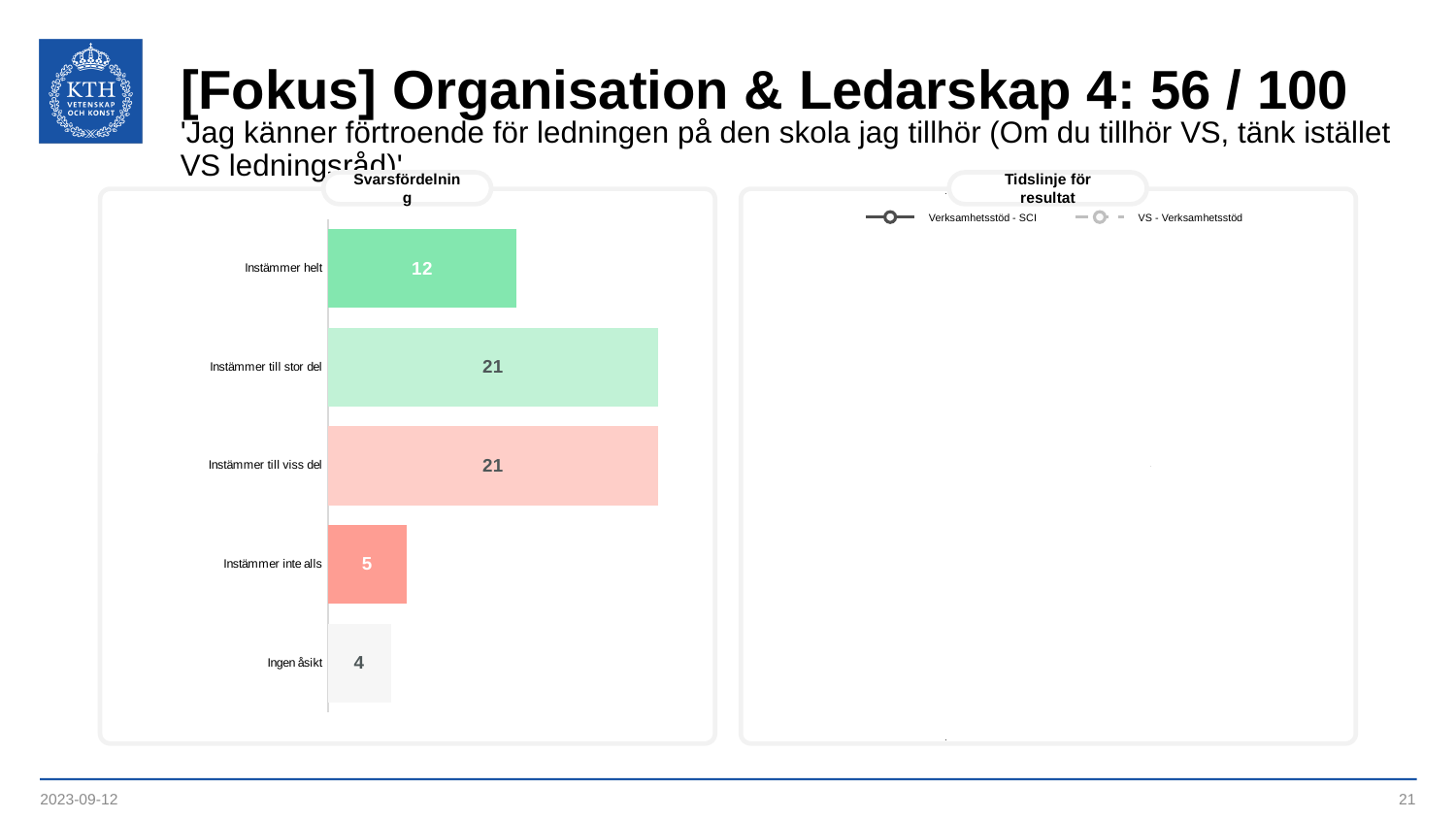

# [Fokus] Organisation & Ledarskap 4: 56 / 100
'Jag känner förtroende för ledningen på den skola jag tillhör (Om du tillhör VS, tänk istället VS ledningsråd)'
Svarsfördelning
Tidslinje för resultat

### Chart

| Category |  |  |  |  |
|---|---|---|---|---|
| 45055.291666666664 | 56.0 | 60.0 | 56.0 | 56.0 |
Verksamhetsstöd - SCI
VS - Verksamhetsstöd

### Chart

| Category |  |
|---|---|
| Instämmer helt | 12.0 |
| Instämmer till stor del | 21.0 |
| Instämmer till viss del | 21.0 |
| Instämmer inte alls | 5.0 |
| Ingen åsikt | 4.0 |
2023-09-12
21